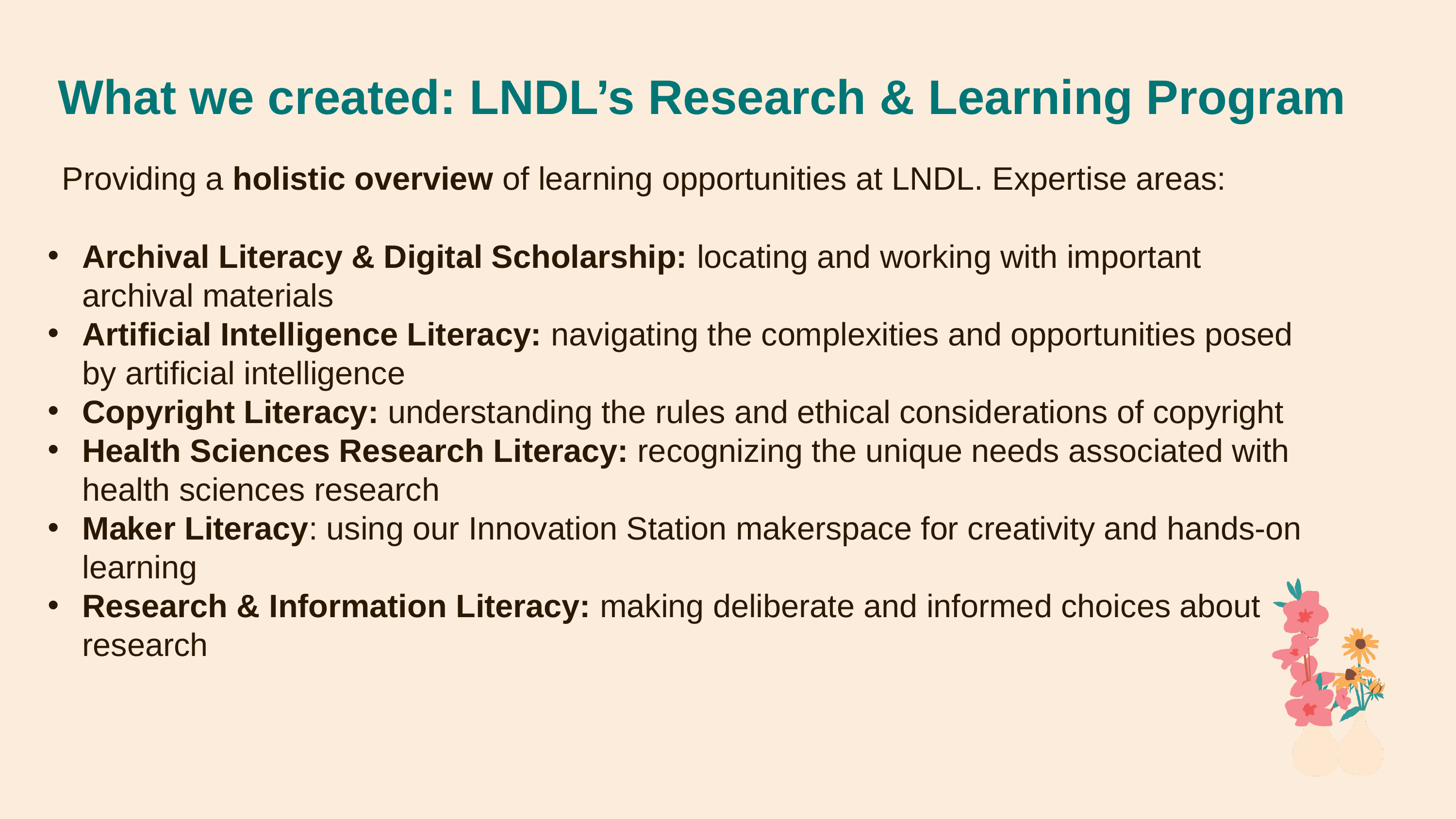

# What we created: LNDL’s Research & Learning Program
Providing a holistic overview of learning opportunities at LNDL. Expertise areas:

Archival Literacy & Digital Scholarship: locating and working with important archival materials
Artificial Intelligence Literacy: navigating the complexities and opportunities posed by artificial intelligence
Copyright Literacy: understanding the rules and ethical considerations of copyright
Health Sciences Research Literacy: recognizing the unique needs associated with health sciences research
Maker Literacy: using our Innovation Station makerspace for creativity and hands-on learning
Research & Information Literacy: making deliberate and informed choices about research